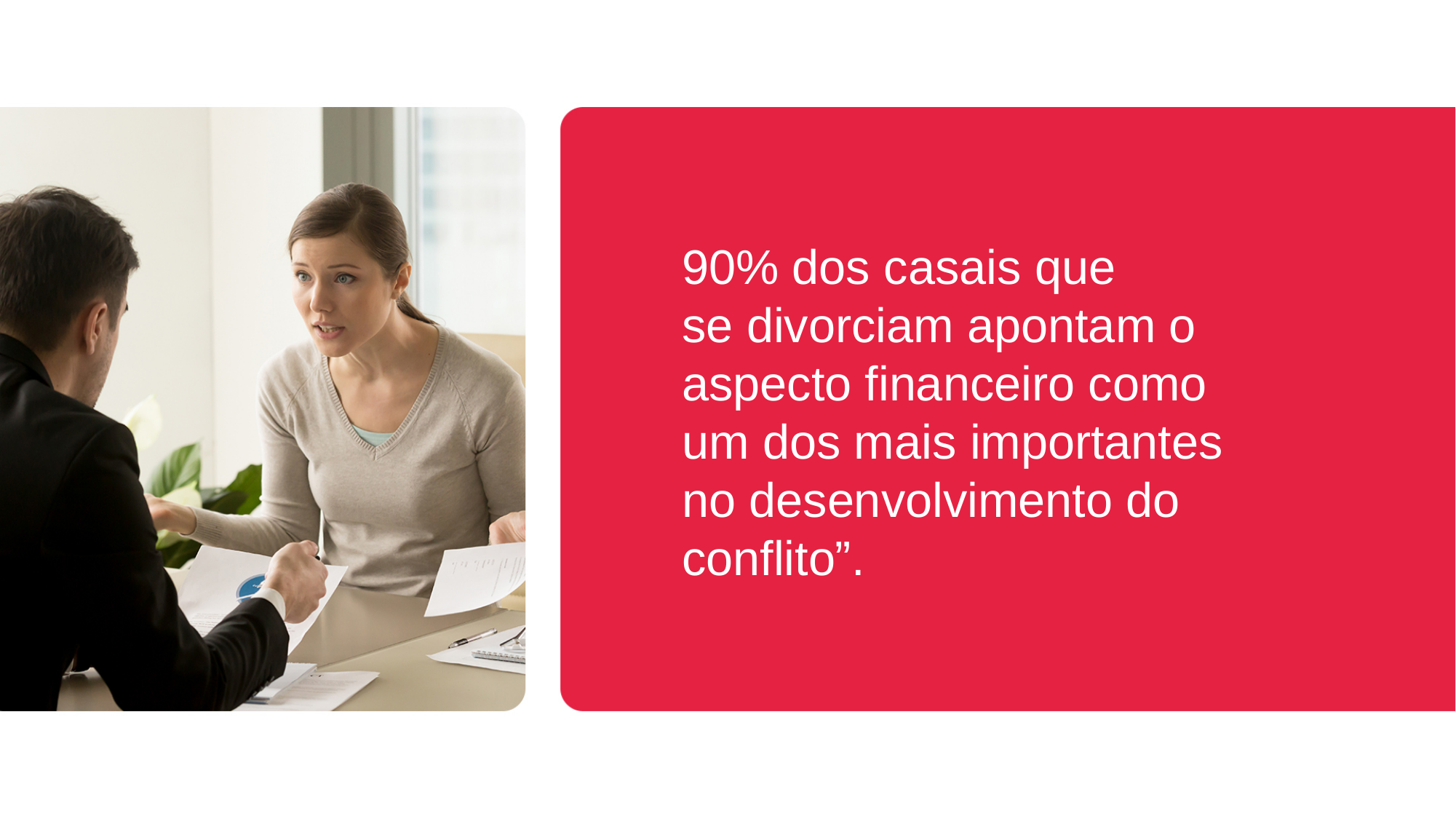

90% dos casais que
se divorciam apontam o aspecto financeiro como um dos mais importantes no desenvolvimento do conflito”.